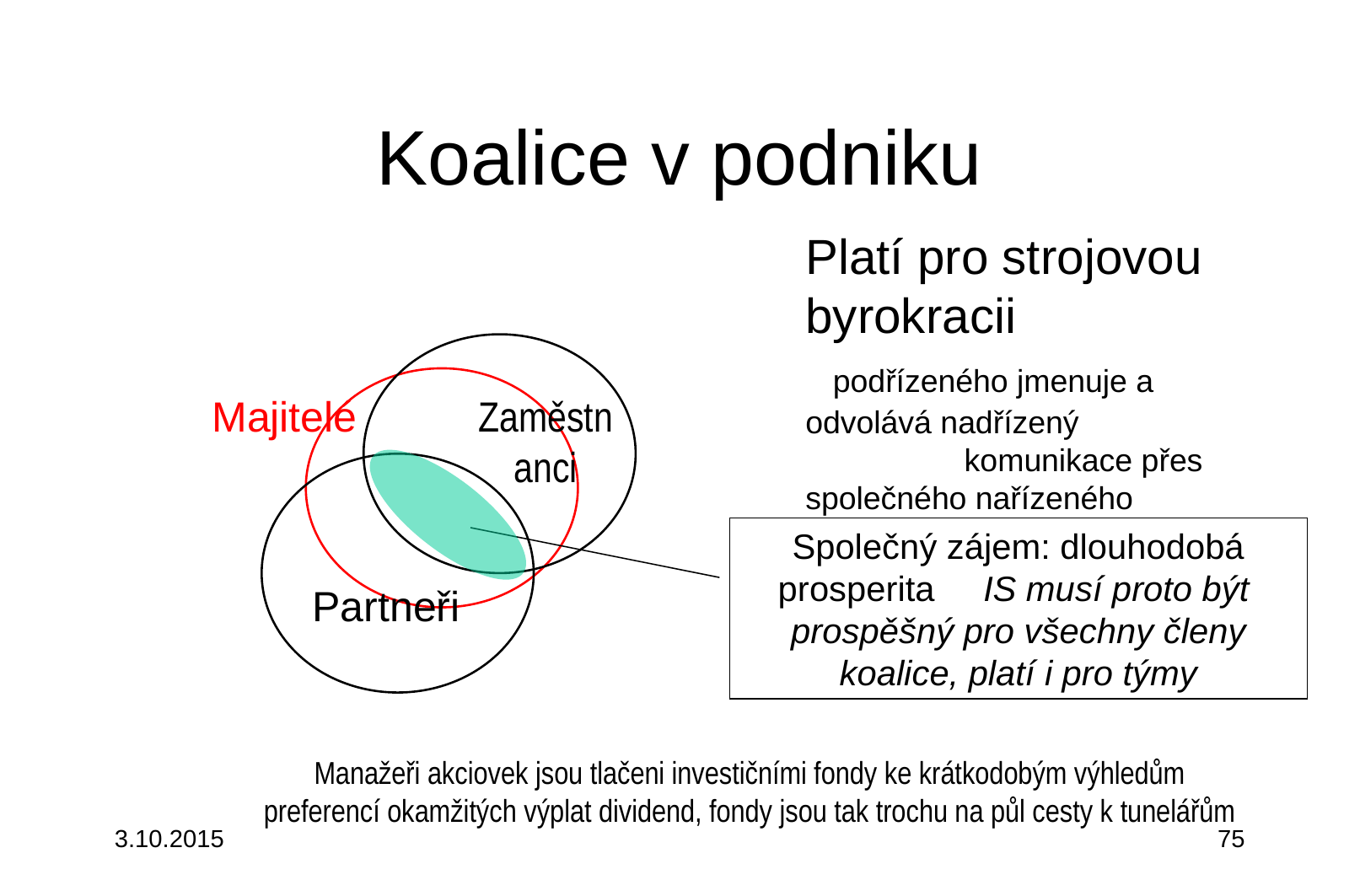

# Koalice v podniku
Platí pro strojovou byrokracii                    podřízeného jmenuje a odvolává nadřízený                                       komunikace přes společného nařízeného

Majitelé
Zaměstnanci

Společný zájem: dlouhodobá prosperita     IS musí proto být  prospěšný pro všechny členy koalice, platí i pro týmy

Partneři
Manažeři akciovek jsou tlačeni investičními fondy ke krátkodobým výhledům preferencí okamžitých výplat dividend, fondy jsou tak trochu na půl cesty k tunelářům
3.10.2015
75